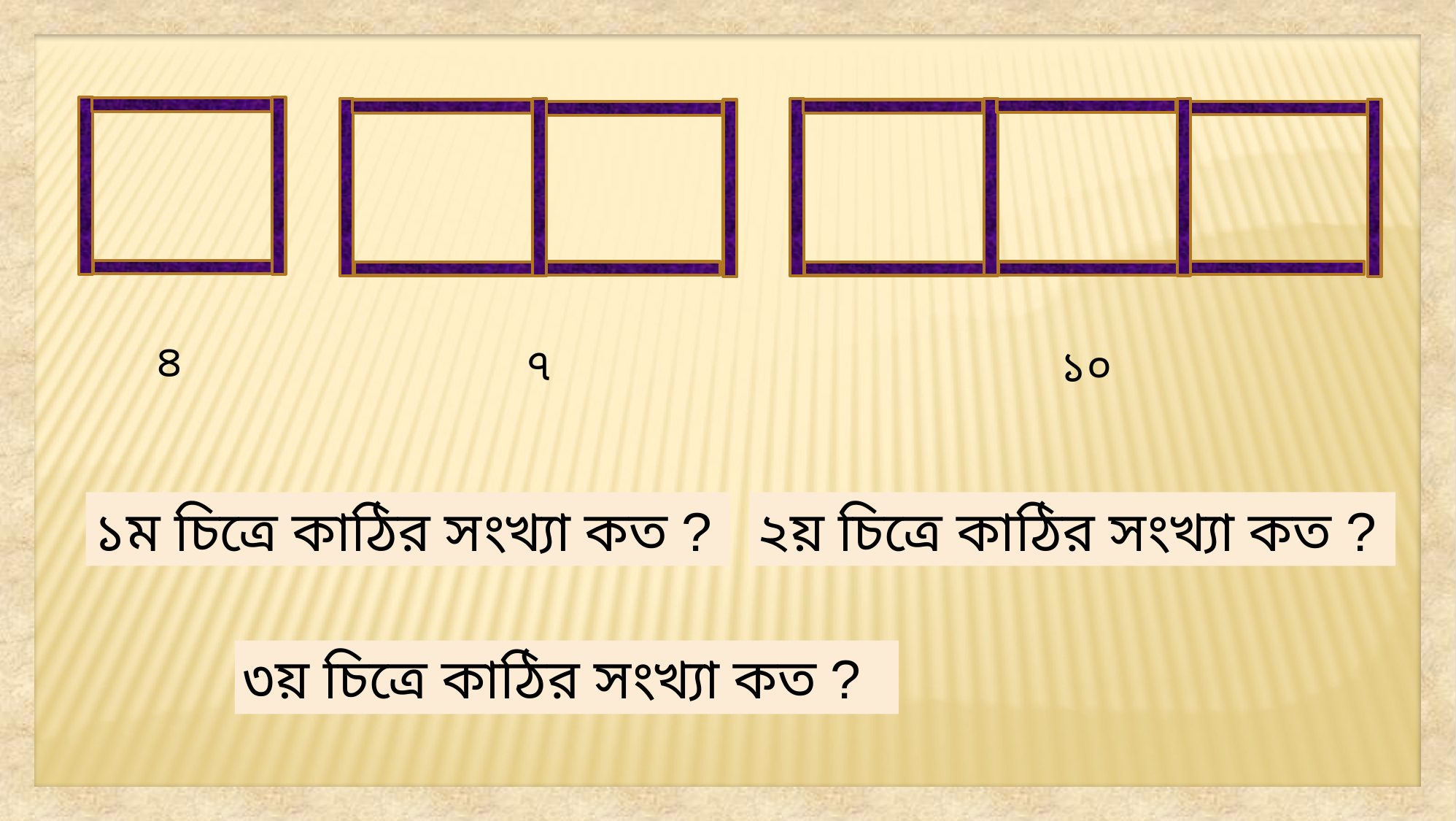

৪
৭
১০
১ম চিত্রে কাঠির সংখ্যা কত ?
২য় চিত্রে কাঠির সংখ্যা কত ?
৩য় চিত্রে কাঠির সংখ্যা কত ?